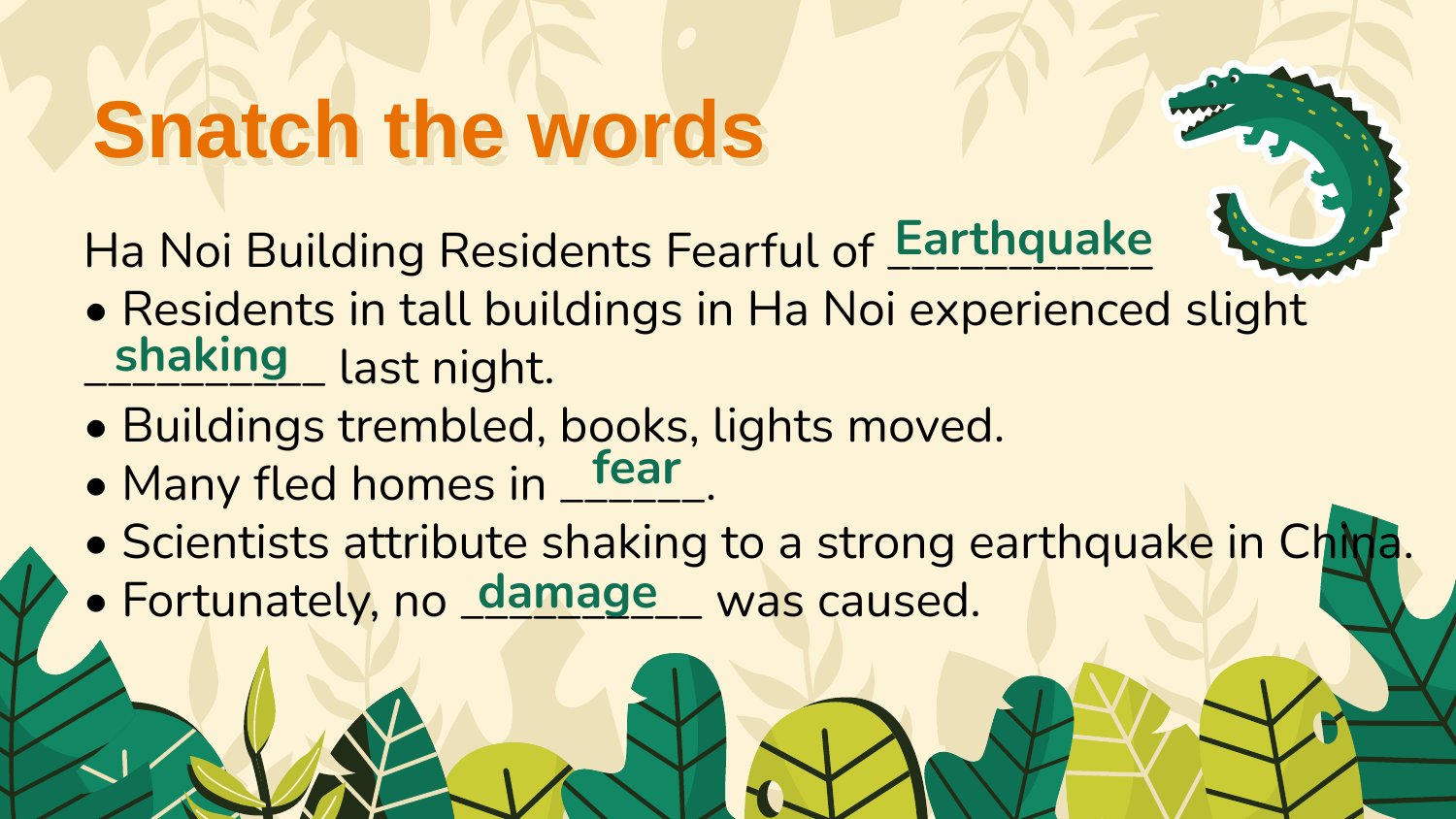

# Snatch the words

Earthquake
Ha Noi Building Residents Fearful of ___________
• Residents in tall buildings in Ha Noi experienced slight __________ last night.
• Buildings trembled, books, lights moved.
• Many fled homes in ______.
• Scientists attribute shaking to a strong earthquake in China.
• Fortunately, no __________ was caused.
shaking
fear

damage